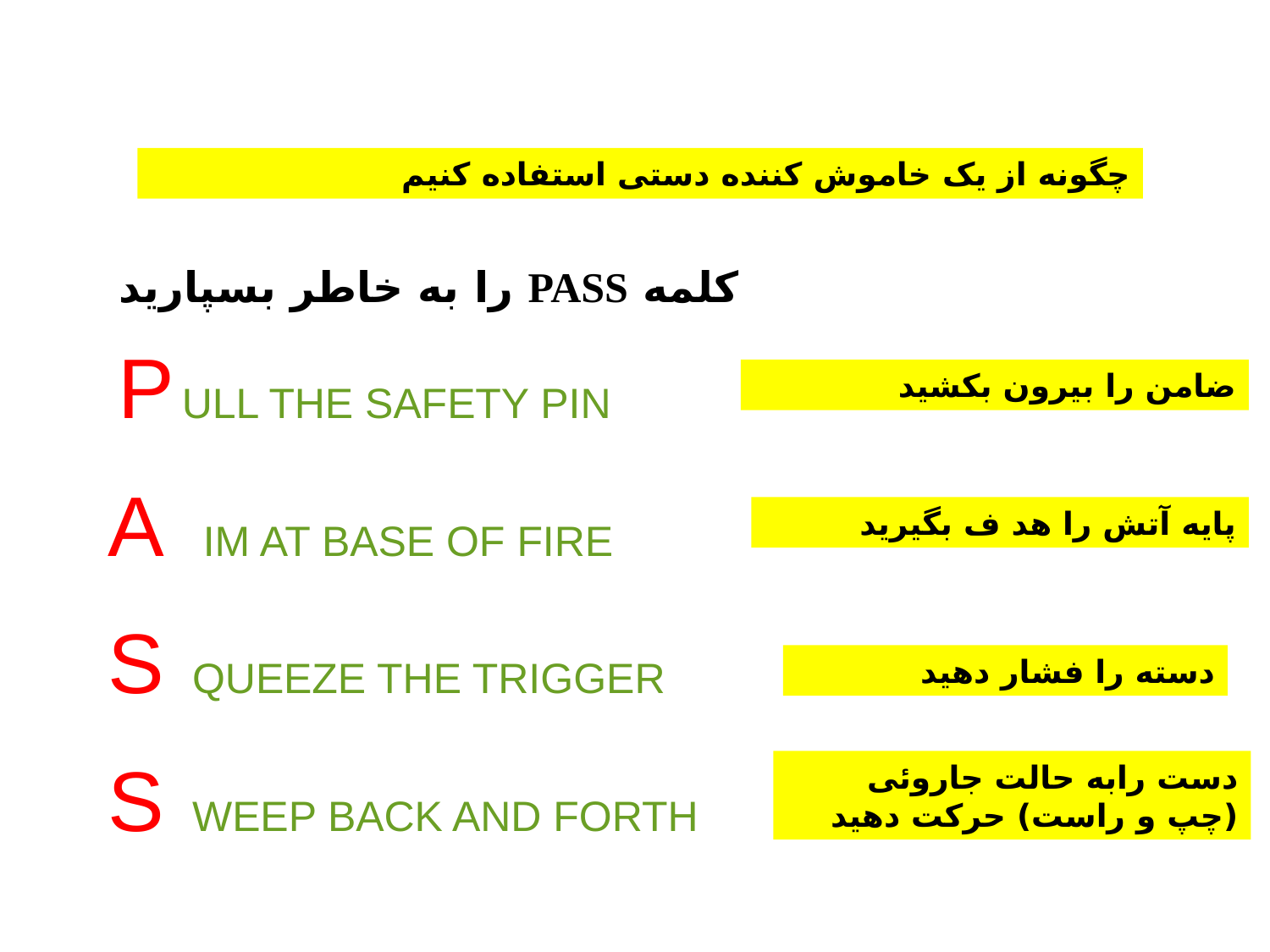

BASIC FIRE FIGHTING
چگونه از یک خاموش کننده دستی استفاده کنیم
کلمه PASS را به خاطر بسپارید
P
ضامن را بیرون بکشید
ULL THE SAFETY PIN
A
پایه آتش را هد ف بگیرید
IM AT BASE OF FIRE
S
QUEEZE THE TRIGGER
دسته را فشار دهید
S
دست رابه حالت جاروئی (چپ و راست) حرکت دهید
WEEP BACK AND FORTH